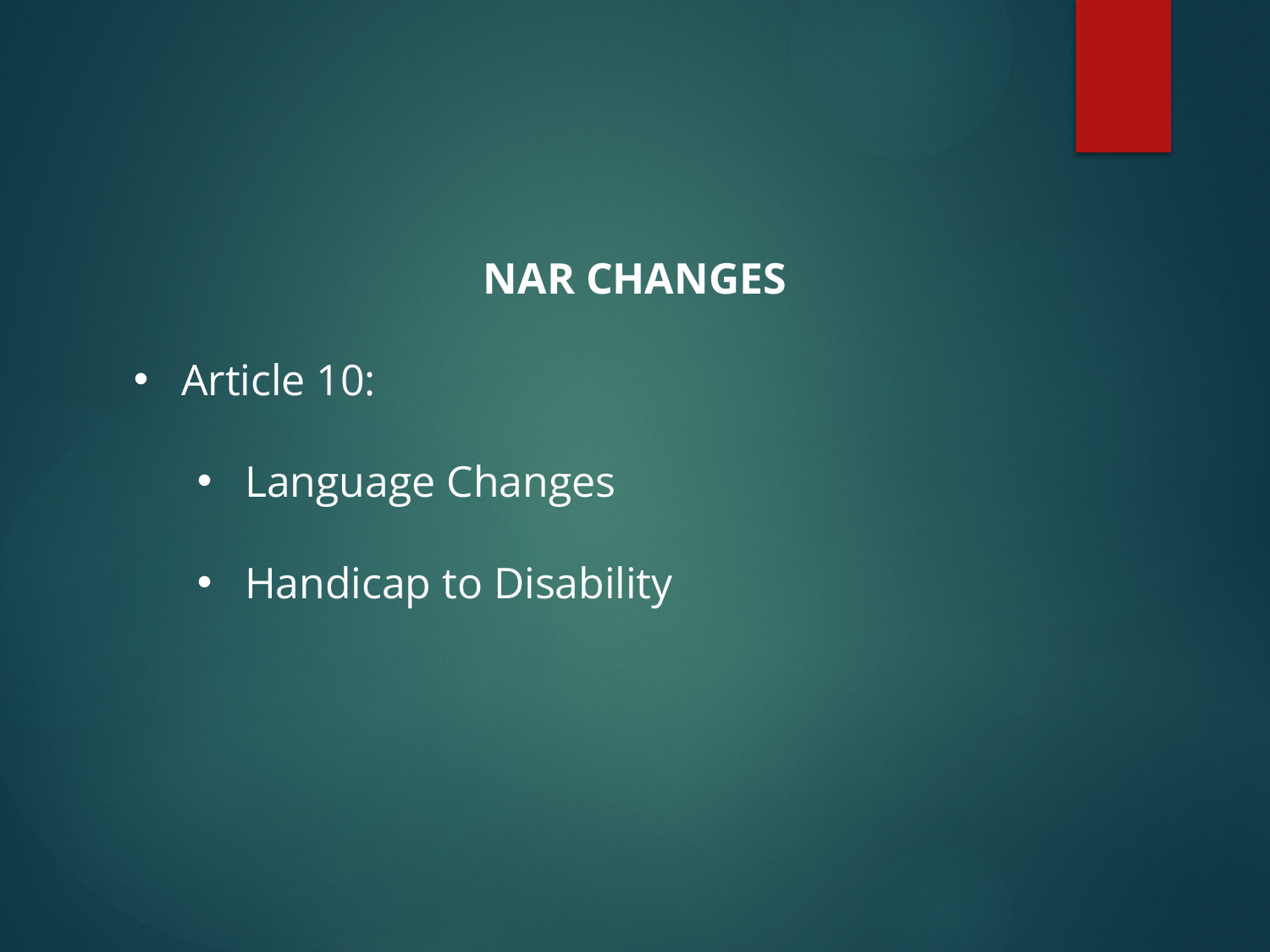

NAR CHANGES

Article 10:

Language Changes

Handicap to Disability